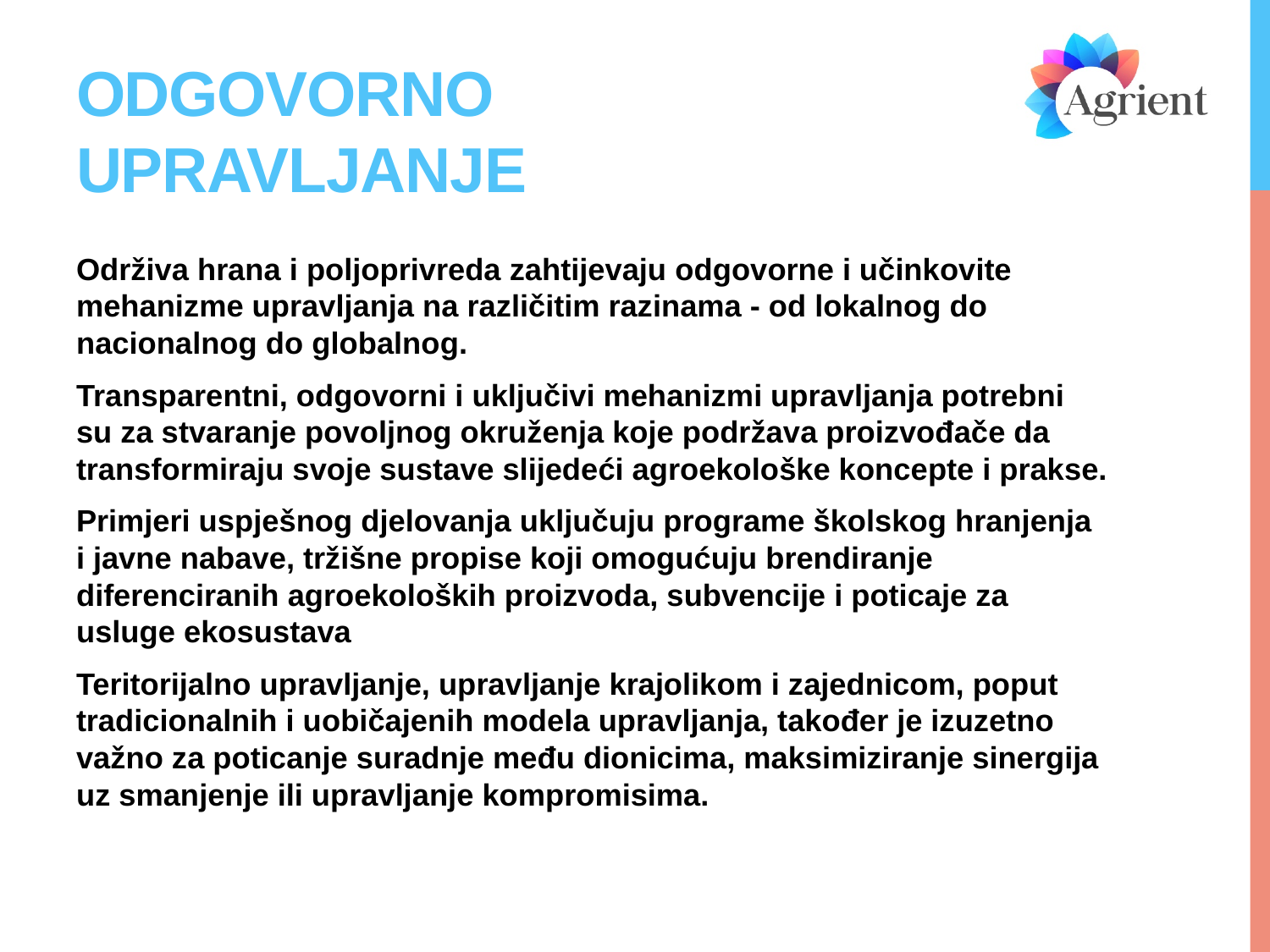

# ODGOVORNO UPRAVLJANJE
Održiva hrana i poljoprivreda zahtijevaju odgovorne i učinkovite mehanizme upravljanja na različitim razinama - od lokalnog do nacionalnog do globalnog.
Transparentni, odgovorni i uključivi mehanizmi upravljanja potrebni su za stvaranje povoljnog okruženja koje podržava proizvođače da transformiraju svoje sustave slijedeći agroekološke koncepte i prakse.
Primjeri uspješnog djelovanja uključuju programe školskog hranjenja i javne nabave, tržišne propise koji omogućuju brendiranje diferenciranih agroekoloških proizvoda, subvencije i poticaje za usluge ekosustava
Teritorijalno upravljanje, upravljanje krajolikom i zajednicom, poput tradicionalnih i uobičajenih modela upravljanja, također je izuzetno važno za poticanje suradnje među dionicima, maksimiziranje sinergija uz smanjenje ili upravljanje kompromisima.